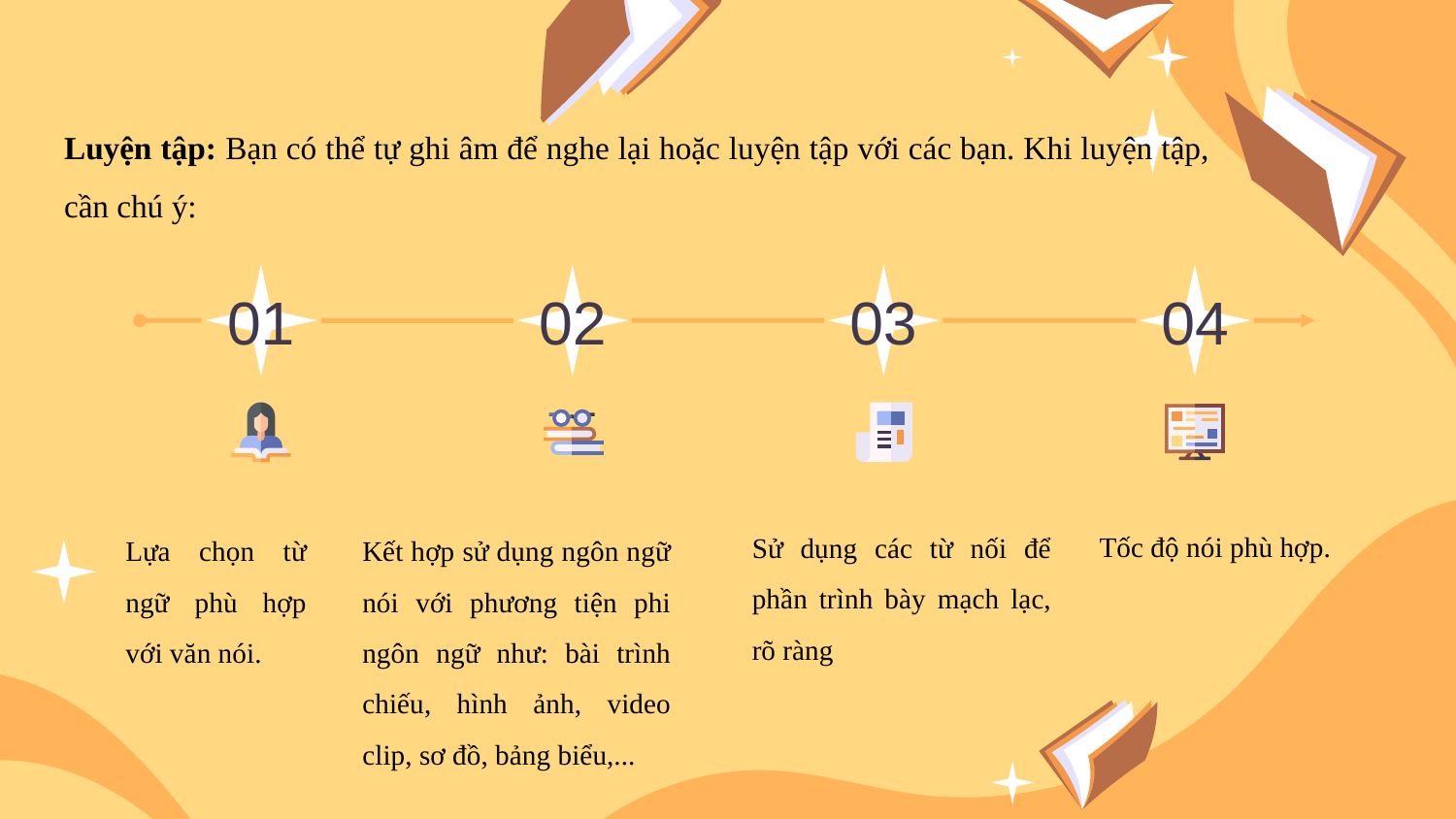

Luyện tập: Bạn có thể tự ghi âm để nghe lại hoặc luyện tập với các bạn. Khi luyện tập, cần chú ý:

01
02
03
04

Tốc độ nói phù hợp.
Sử dụng các từ nối để phần trình bày mạch lạc, rõ ràng
Lựa chọn từ ngữ phù hợp với văn nói.
Kết hợp sử dụng ngôn ngữ nói với phương tiện phi ngôn ngữ như: bài trình chiếu, hình ảnh, video clip, sơ đồ, bảng biểu,...